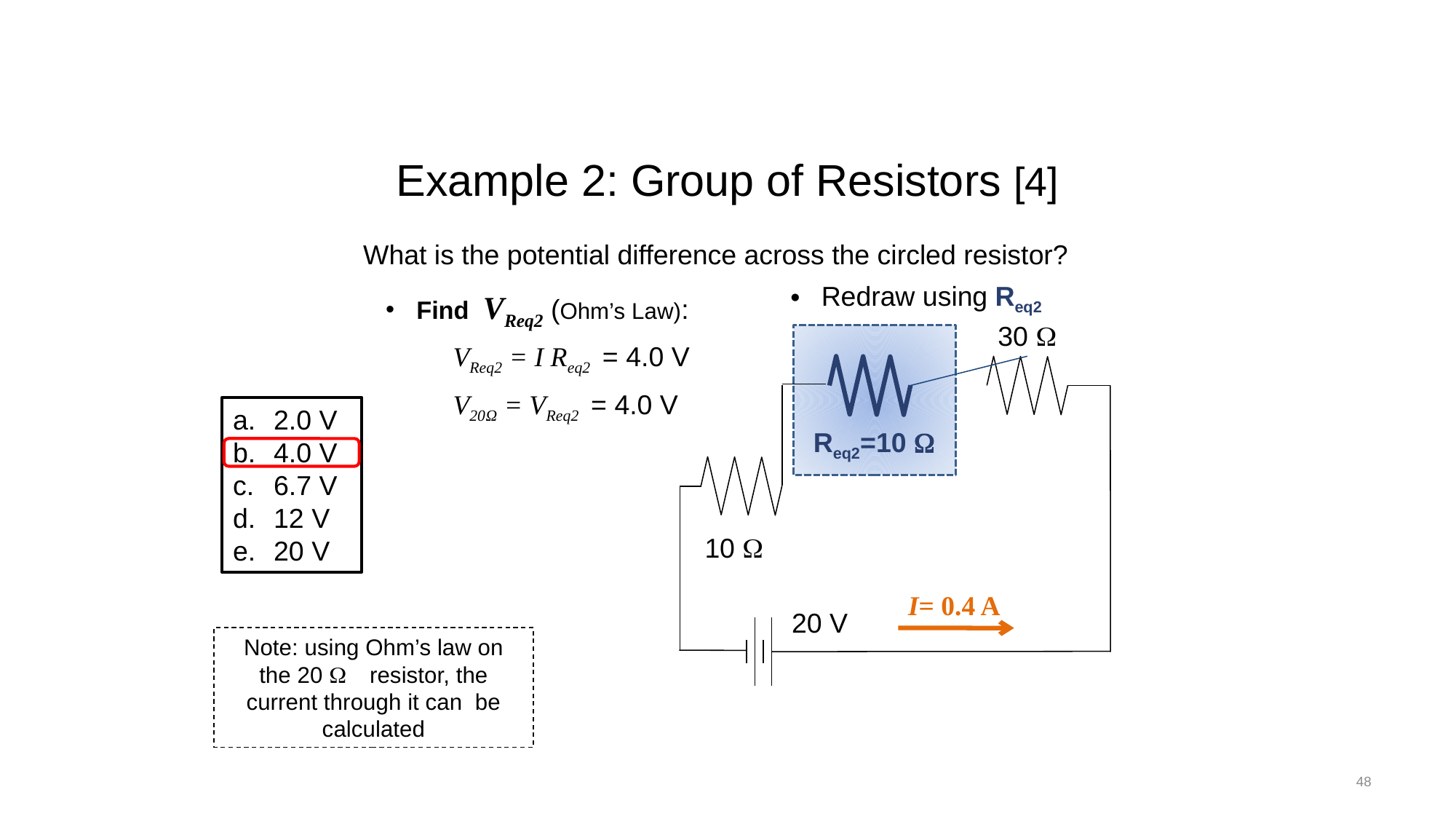

# Example 2: Group of Resistors [4]
What is the potential difference across the circled resistor?
Redraw using Req2
Find  VReq2 (Ohm’s Law):
30 Ω

VReq2 = I Req2   = 4.0 V

Req2=10 Ω
V20Ω = VReq2   = 4.0 V
2.0 V
4.0 V
6.7 V
12 V
20 V

10 Ω
I= 0.4 A
20 V
Note: using Ohm’s law on the 20 Ω  resistor, the current through it can  be calculated
48